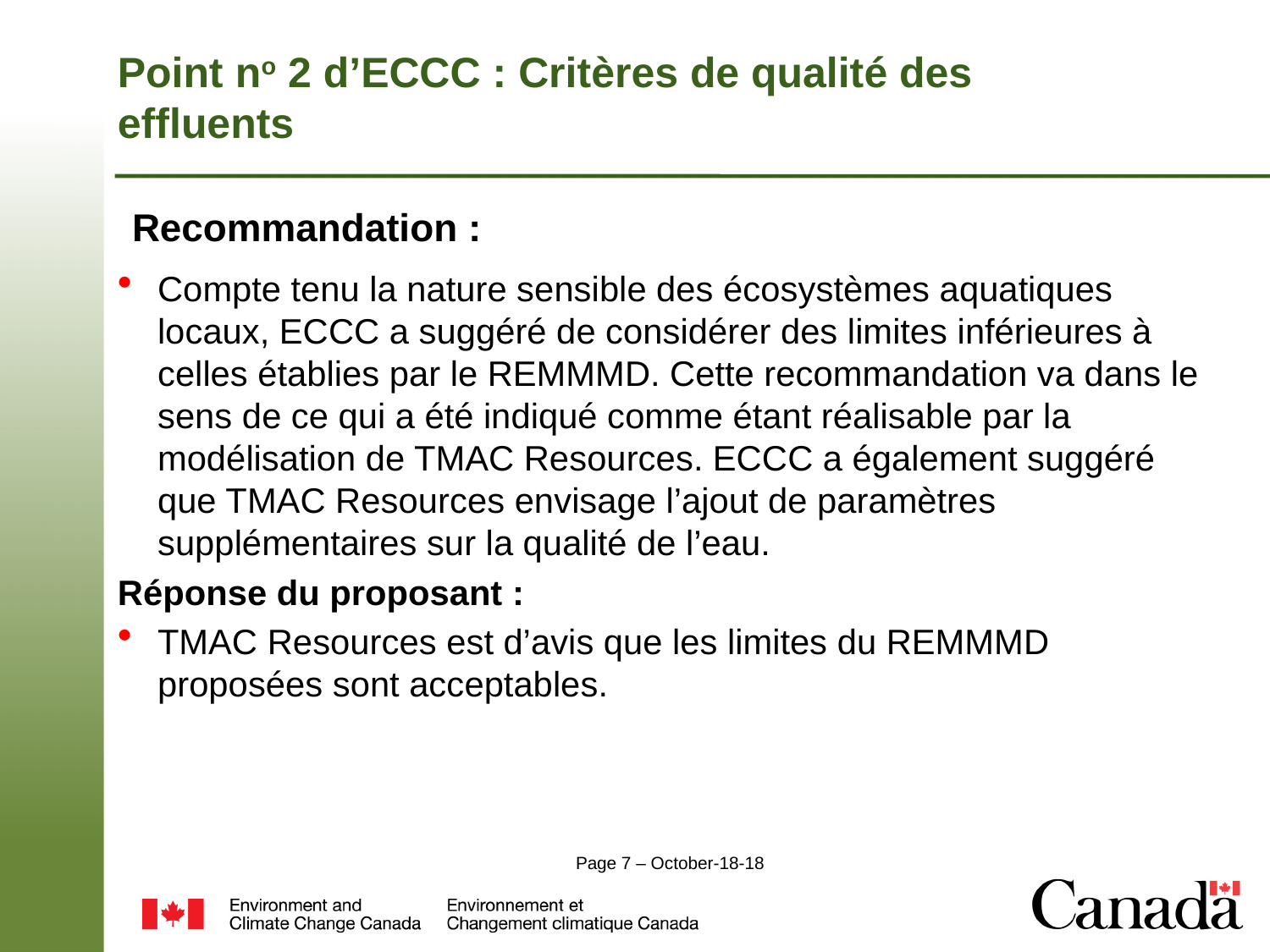

# Point no 2 d’ECCC : Critères de qualité des effluents
Recommandation :
Compte tenu la nature sensible des écosystèmes aquatiques locaux, ECCC a suggéré de considérer des limites inférieures à celles établies par le REMMMD. Cette recommandation va dans le sens de ce qui a été indiqué comme étant réalisable par la modélisation de TMAC Resources. ECCC a également suggéré que TMAC Resources envisage l’ajout de paramètres supplémentaires sur la qualité de l’eau.
Réponse du proposant :
TMAC Resources est d’avis que les limites du REMMMD proposées sont acceptables.